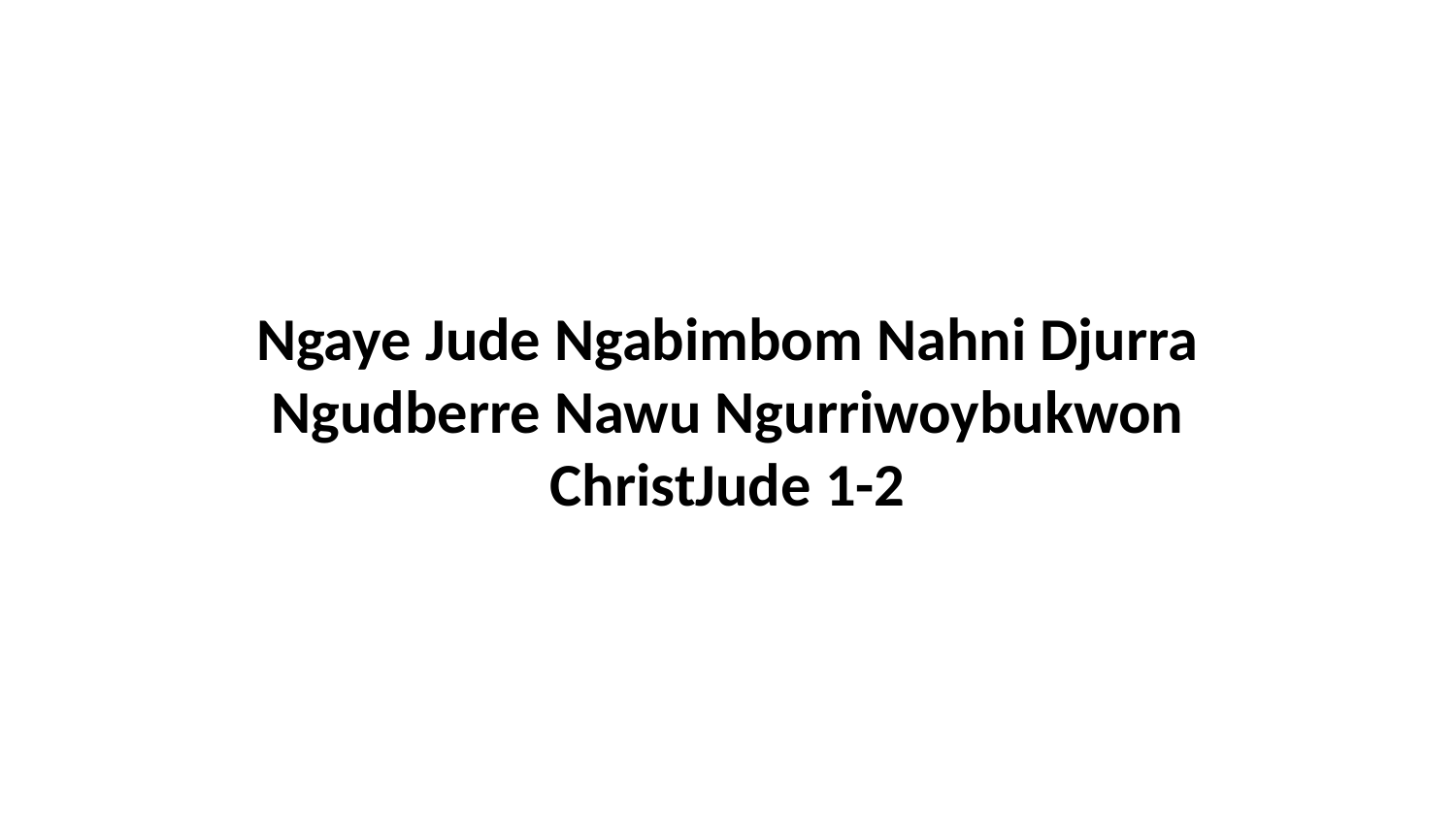

Ngaye Jude Ngabimbom Nahni Djurra Ngudberre Nawu Ngurriwoybukwon ChristJude 1-2